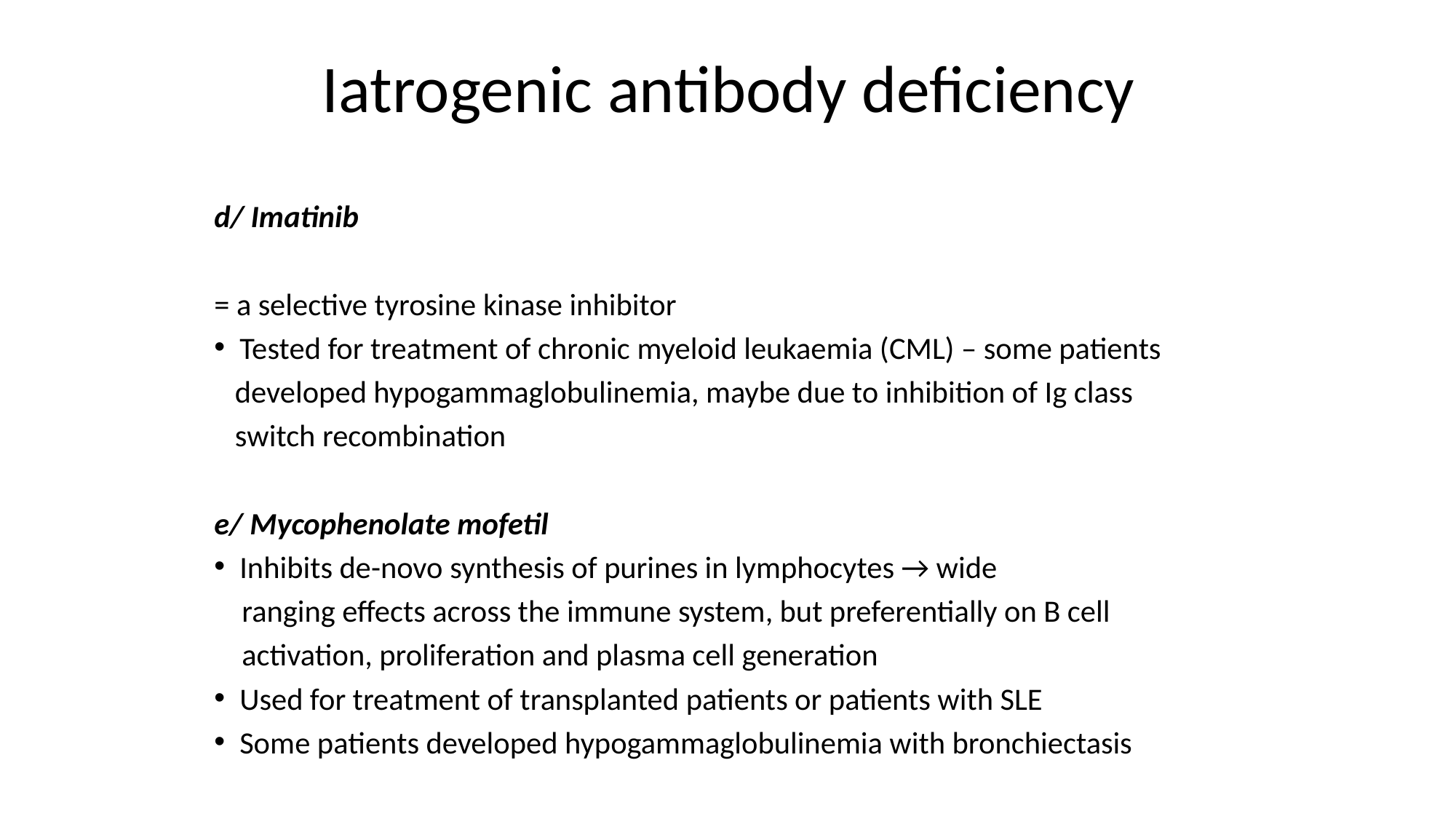

# Iatrogenic antibody deficiency

d/ Imatinib

= a selective tyrosine kinase inhibitor
Tested for treatment of chronic myeloid leukaemia (CML) – some patients
   developed hypogammaglobulinemia, maybe due to inhibition of Ig class
   switch recombination

e/ Mycophenolate mofetil
Inhibits de-novo synthesis of purines in lymphocytes → wide
    ranging effects across the immune system, but preferentially on B cell
    activation, proliferation and plasma cell generation
Used for treatment of transplanted patients or patients with SLE
Some patients developed hypogammaglobulinemia with bronchiectasis